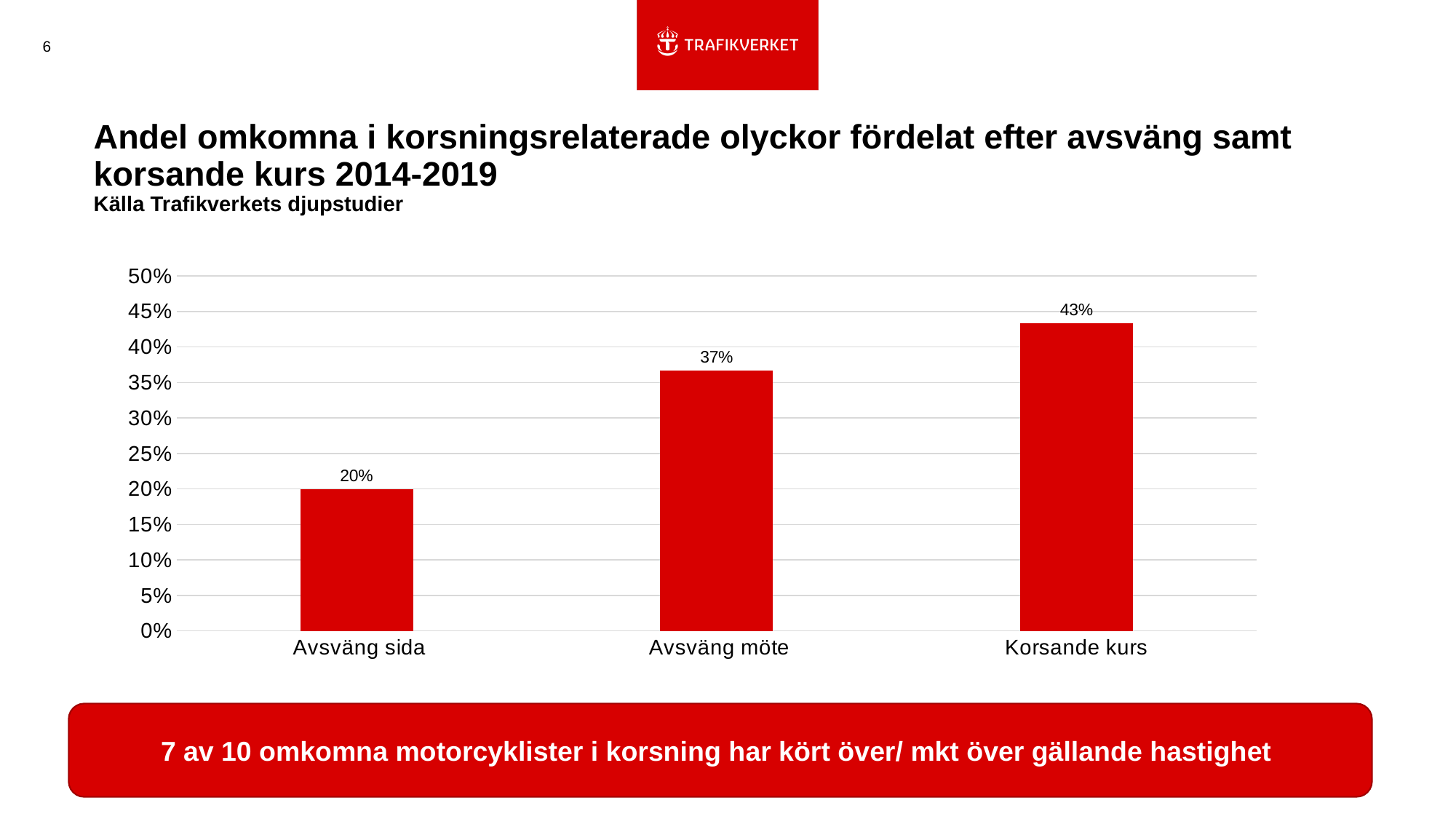

6

# Andel omkomna i korsningsrelaterade olyckor fördelat efter avsväng samt korsande kurs 2014-2019 Källa Trafikverkets djupstudier

### Chart

| Category |  |
|---|---|
|  Avsväng sida | 0.2 |
|  Avsväng möte | 0.36666666666666664 |
| Korsande kurs | 0.43333333333333335 |

### Chart

| Category |
|---|
7 av 10 omkomna motorcyklister i korsning har kört över/ mkt över gällande hastighet